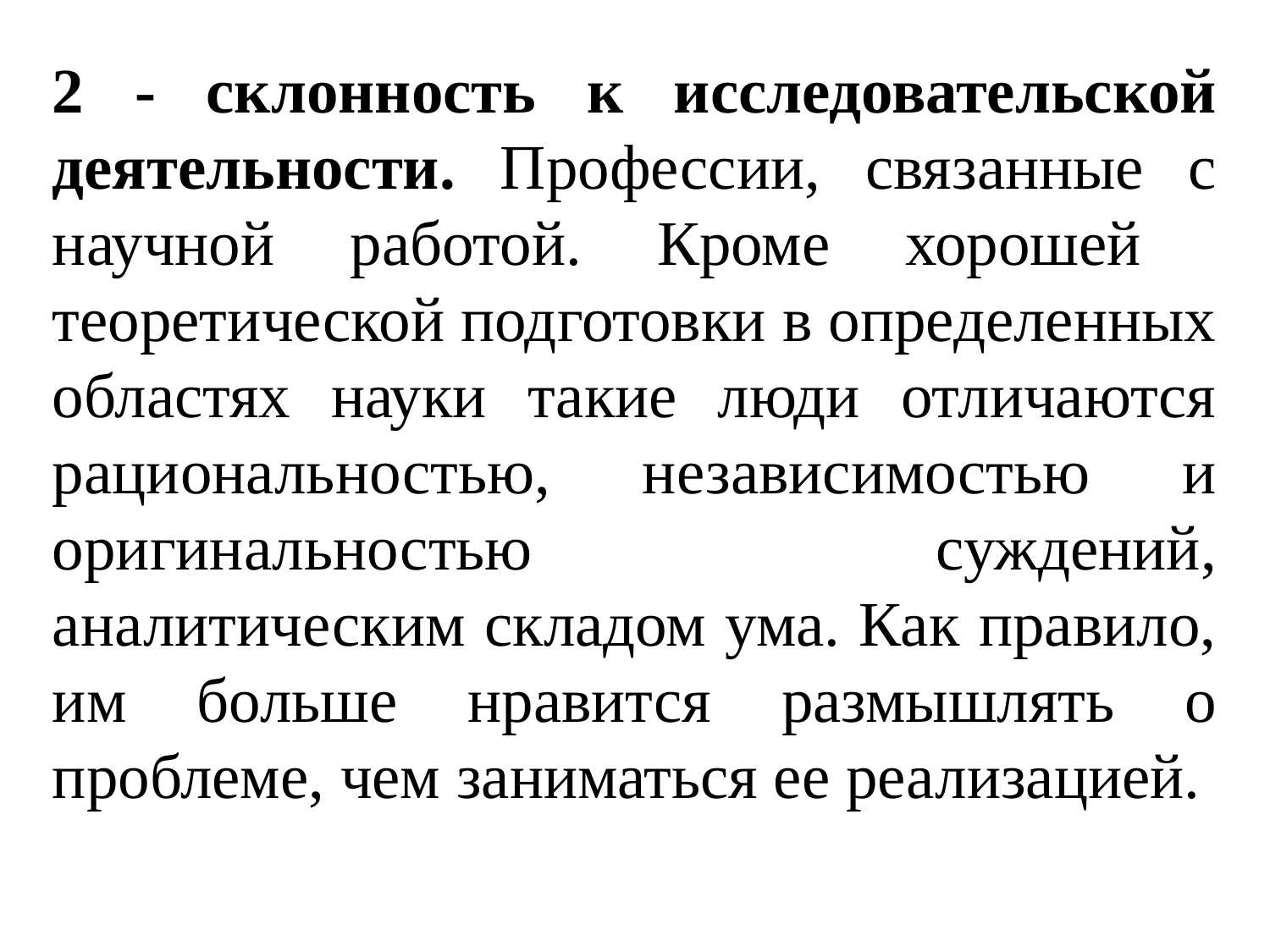

2 - склонность к исследовательской деятельности. Профессии, связанные с научной работой. Кроме хорошей  теоретической подготовки в определенных областях науки такие люди отличаются рациональностью, независимостью и оригинальностью суждений, аналитическим складом ума. Как правило, им больше нравится размышлять о проблеме, чем заниматься ее реализацией.